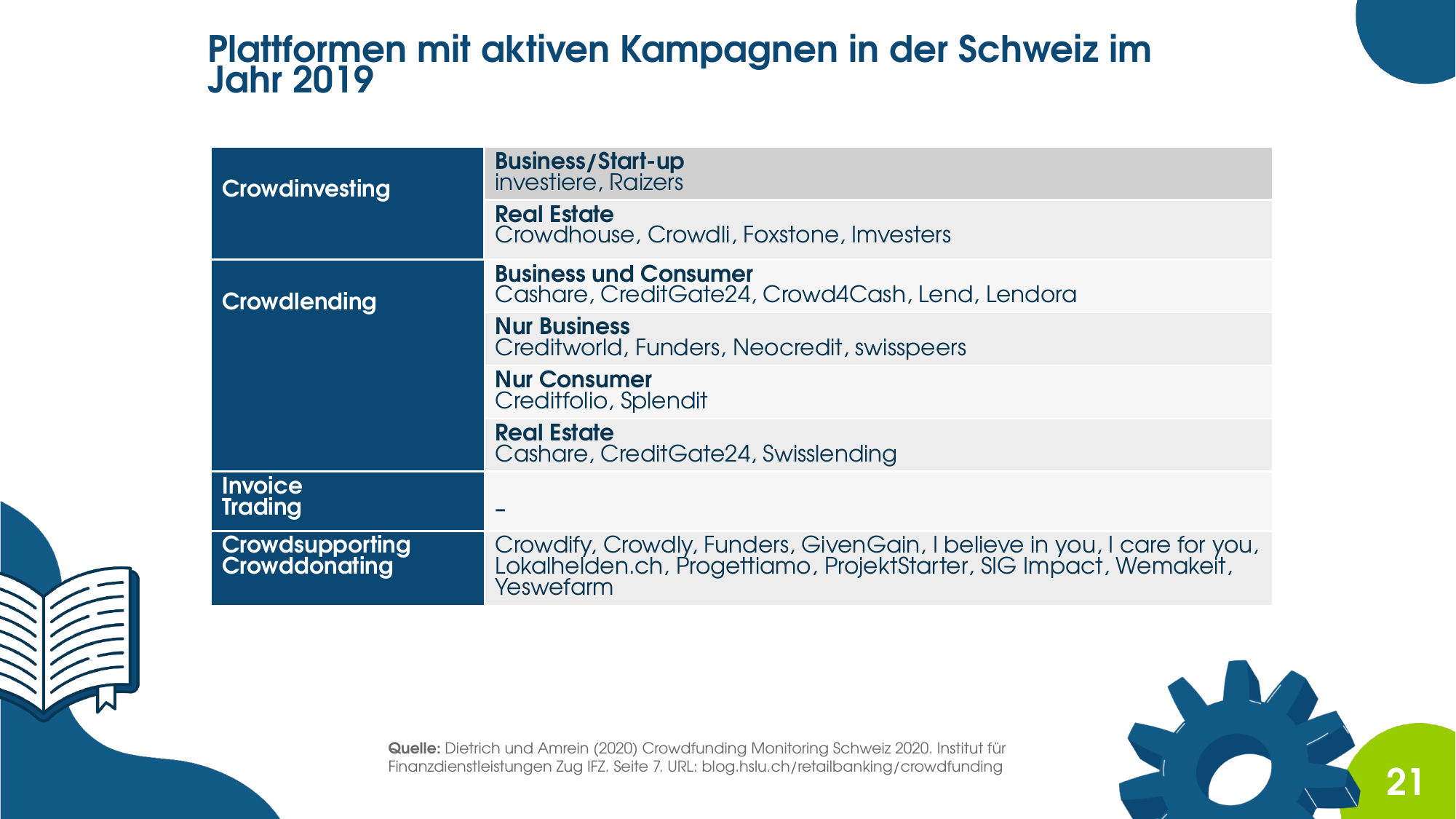

Plattformen mit aktiven Kampagnen in der Schweiz im
Jahr 2019
| Crowdinvesting | Business/Start-up investiere, Raizers |
| --- | --- |
|  | Real Estate Crowdhouse, Crowdli, Foxstone, Imvesters |
| Crowdlending | Business und Consumer Cashare, CreditGate24, Crowd4Cash, Lend, Lendora |
|  | Nur Business Creditworld, Funders, Neocredit, swisspeers |
|  | Nur Consumer Creditfolio, Splendit |
|  | Real Estate Cashare, CreditGate24, Swisslending |
| Invoice Trading | - |
| Crowdsupporting Crowddonating | Crowdify, Crowdly, Funders, GivenGain, I believe in you, I care for you, Lokalhelden.ch, Progettiamo, ProjektStarter, SIG Impact, Wemakeit, Yeswefarm |
Quelle: Dietrich und Amrein (2020) Crowdfunding Monitoring Schweiz 2020. Institut für Finanzdienstleistungen Zug IFZ. Seite 7. URL: blog.hslu.ch/retailbanking/crowdfunding
21